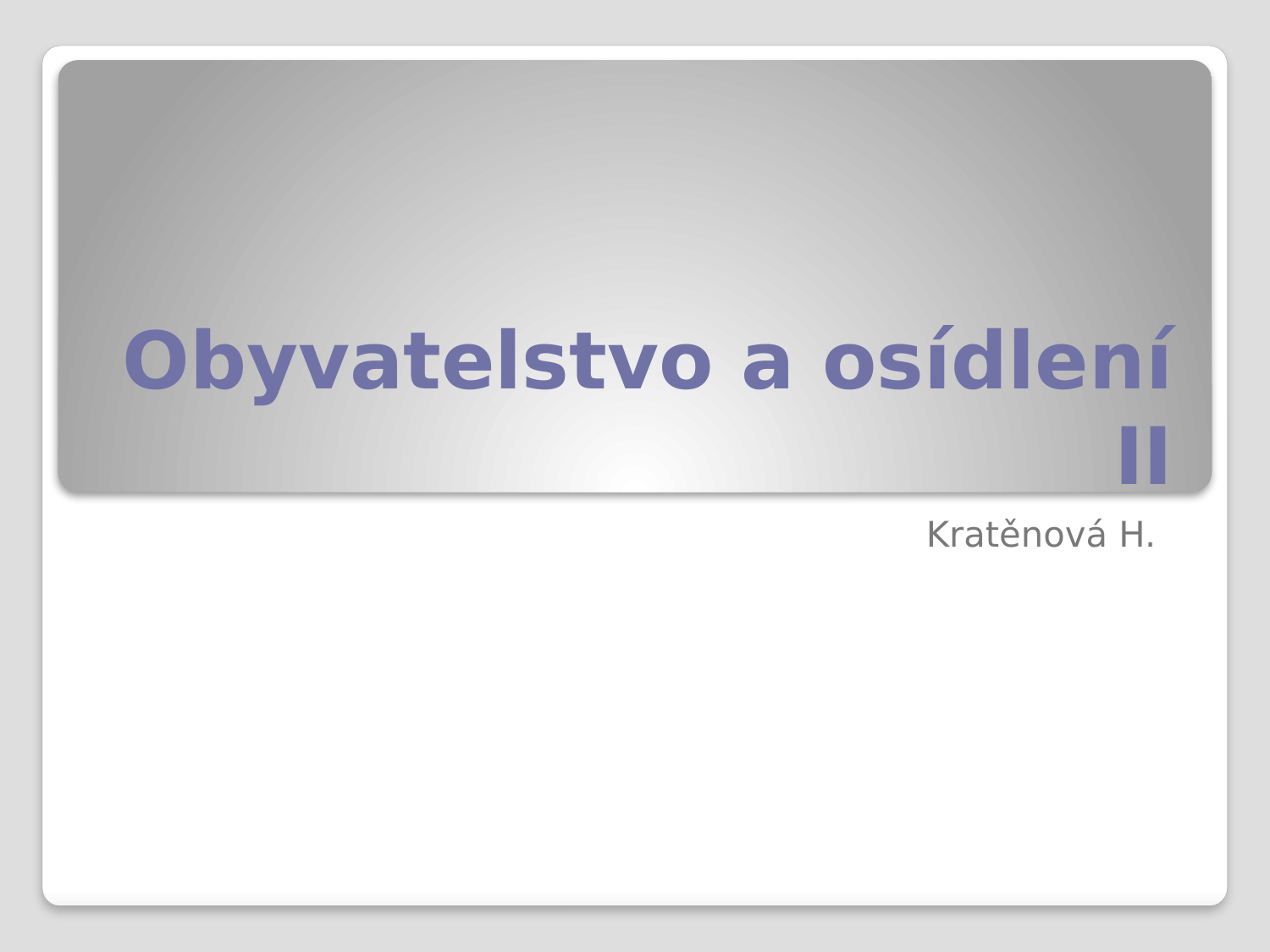

# Obyvatelstvo a osídlení II
Kratěnová H.